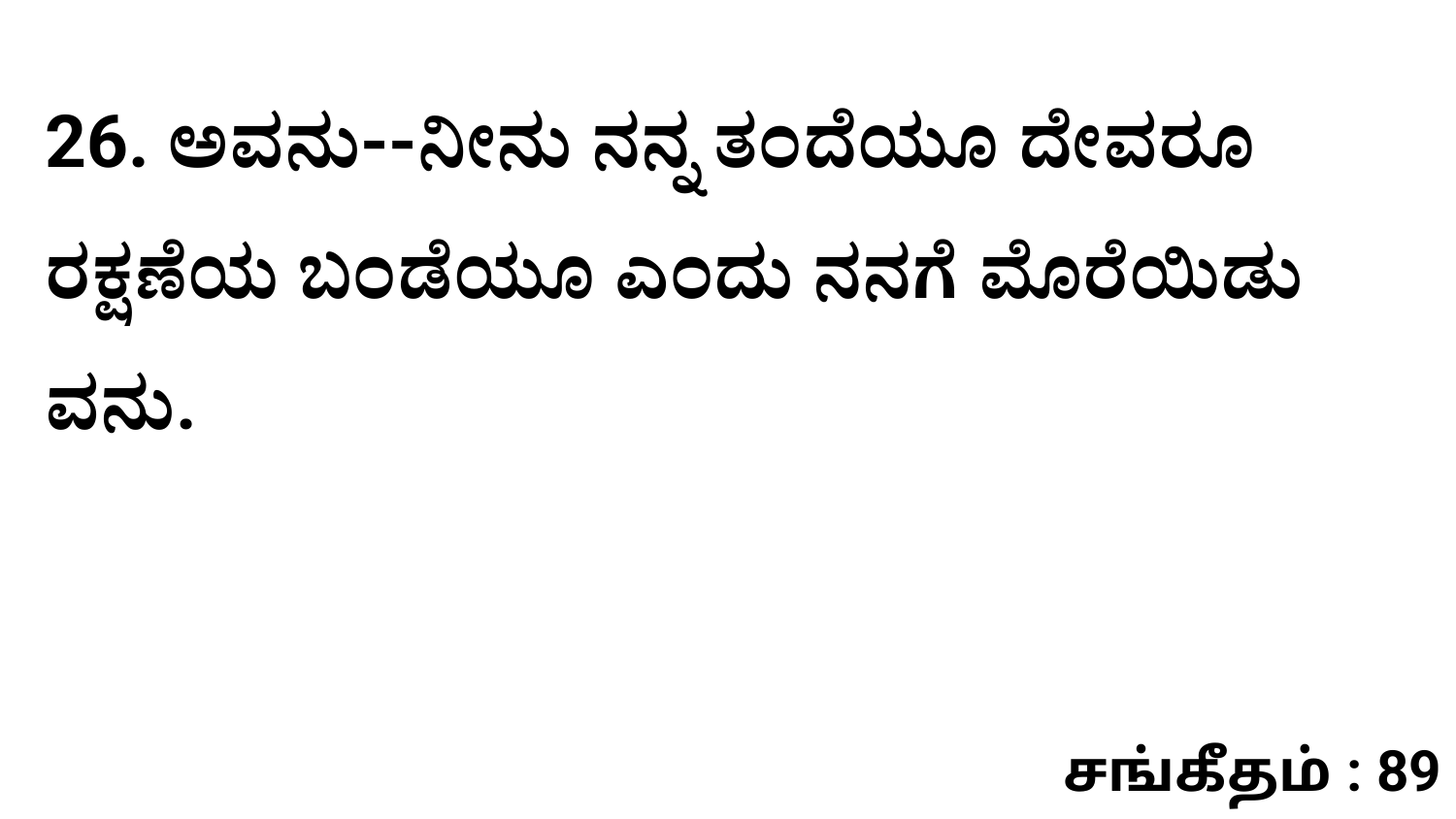

26. ಅವನು--ನೀನು ನನ್ನ ತಂದೆಯೂ ದೇವರೂ ರಕ್ಷಣೆಯ ಬಂಡೆಯೂ ಎಂದು ನನಗೆ ಮೊರೆಯಿಡು ವನು.
சங்கீதம் : 89